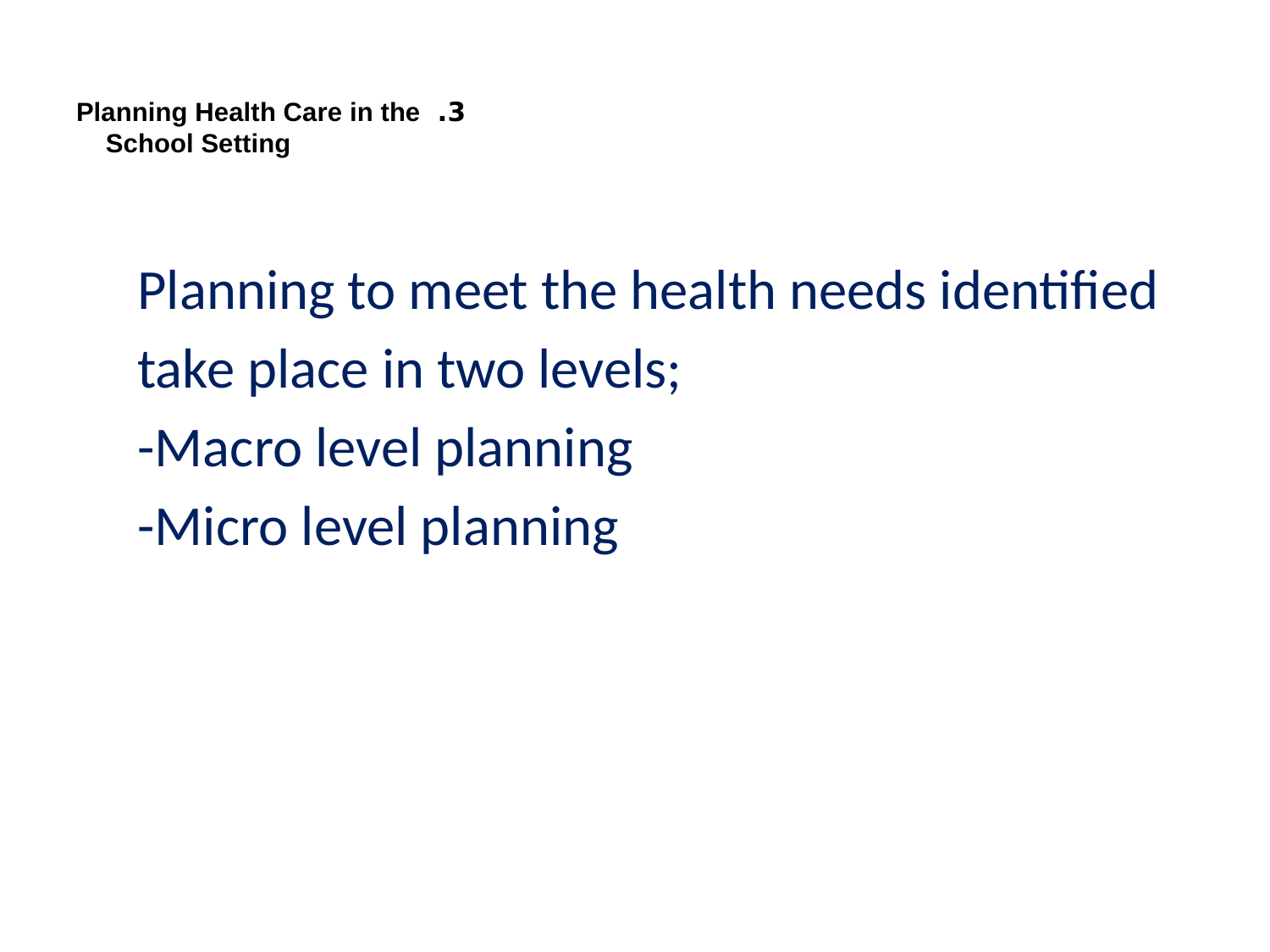

# 3. Planning Health Care in the School Setting
Planning to meet the health needs identified
take place in two levels;
-Macro level planning
-Micro level planning